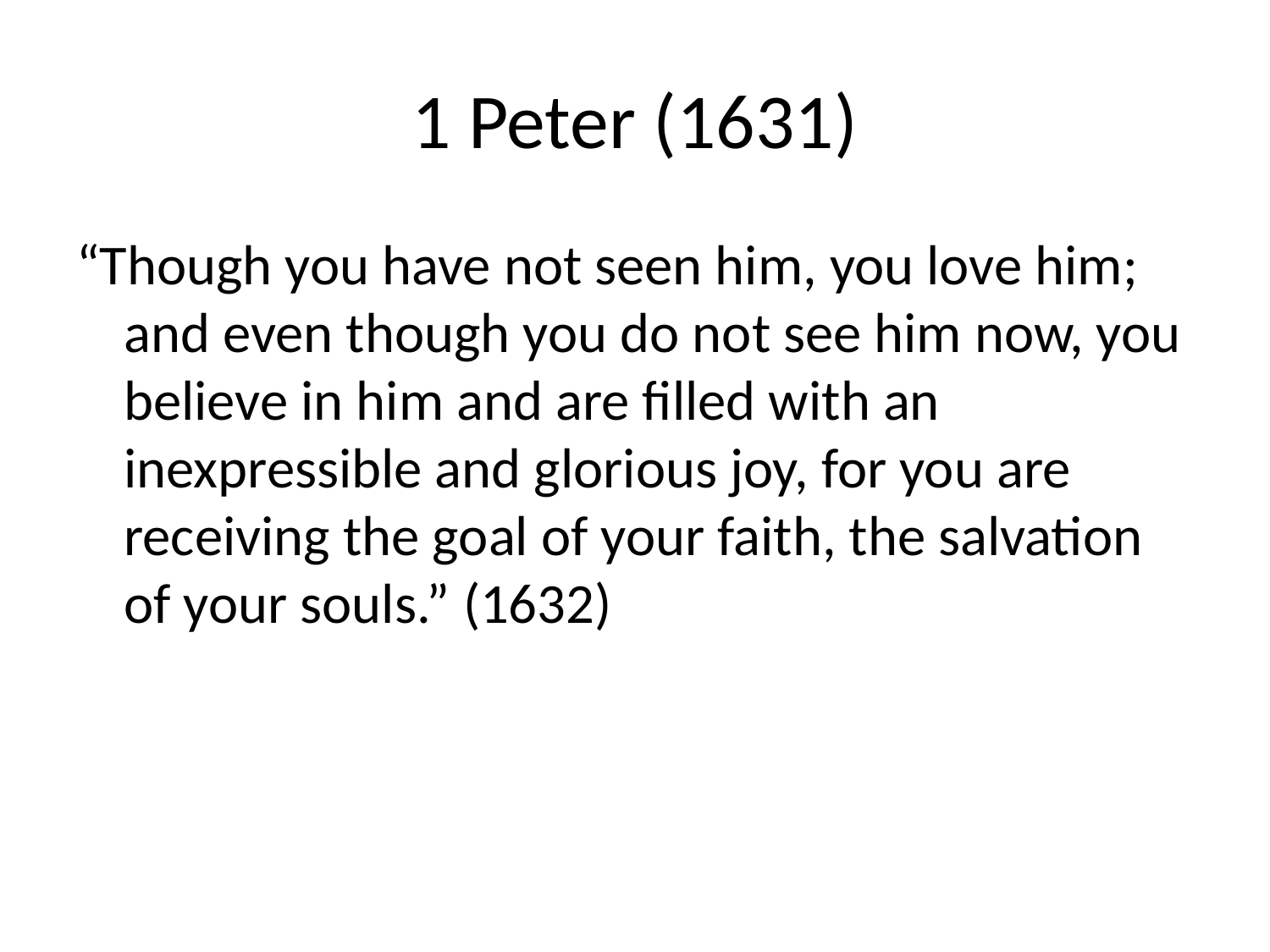

# 1 Peter (1631)
“Though you have not seen him, you love him; and even though you do not see him now, you believe in him and are filled with an inexpressible and glorious joy, for you are receiving the goal of your faith, the salvation of your souls.” (1632)